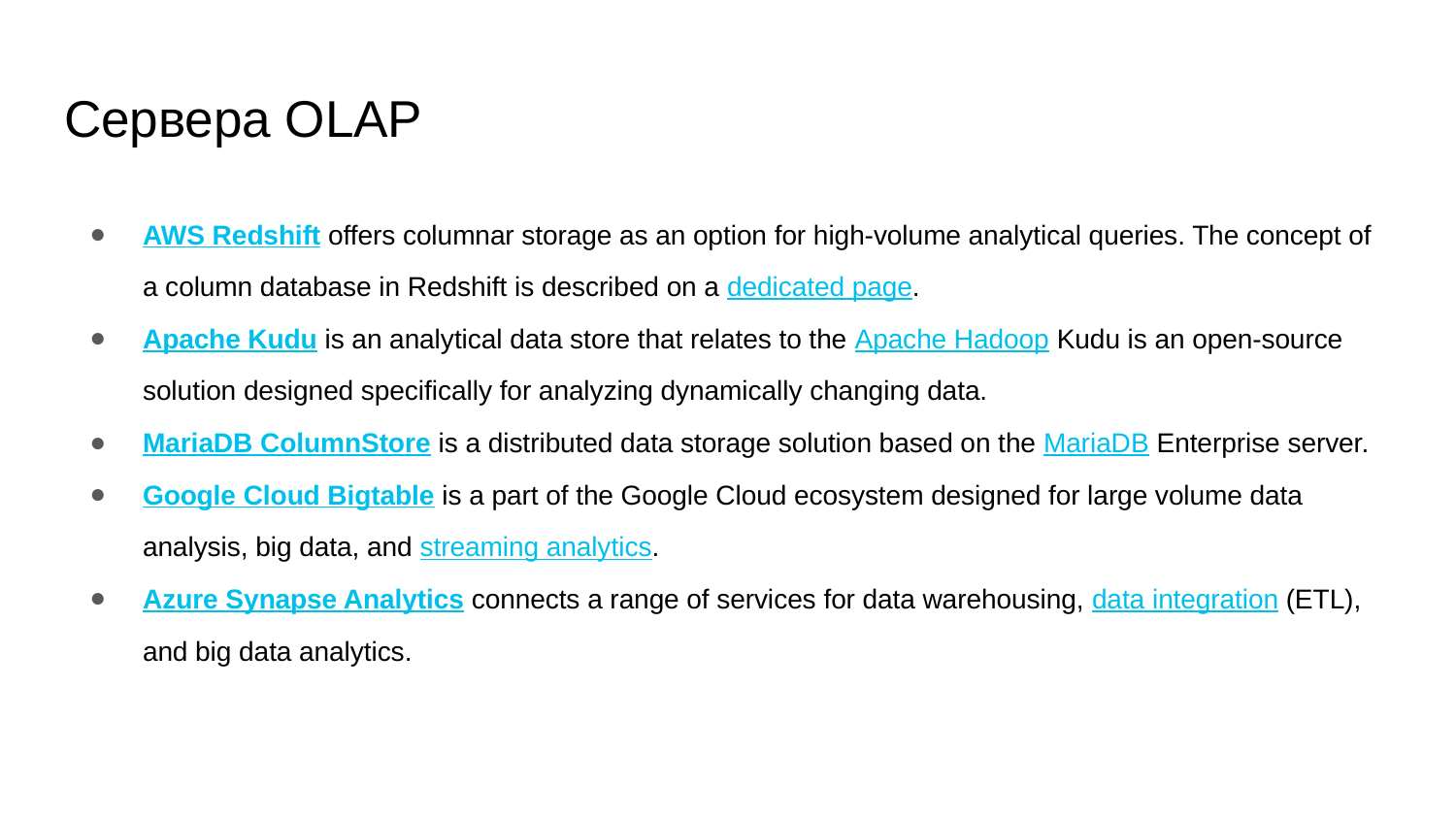

# Сервера OLAP
AWS Redshift offers columnar storage as an option for high-volume analytical queries. The concept of a column database in Redshift is described on a dedicated page.
Apache Kudu is an analytical data store that relates to the Apache Hadoop Kudu is an open-source solution designed specifically for analyzing dynamically changing data.
MariaDB ColumnStore is a distributed data storage solution based on the MariaDB Enterprise server.
Google Cloud Bigtable is a part of the Google Cloud ecosystem designed for large volume data analysis, big data, and streaming analytics.
Azure Synapse Analytics connects a range of services for data warehousing, data integration (ETL), and big data analytics.